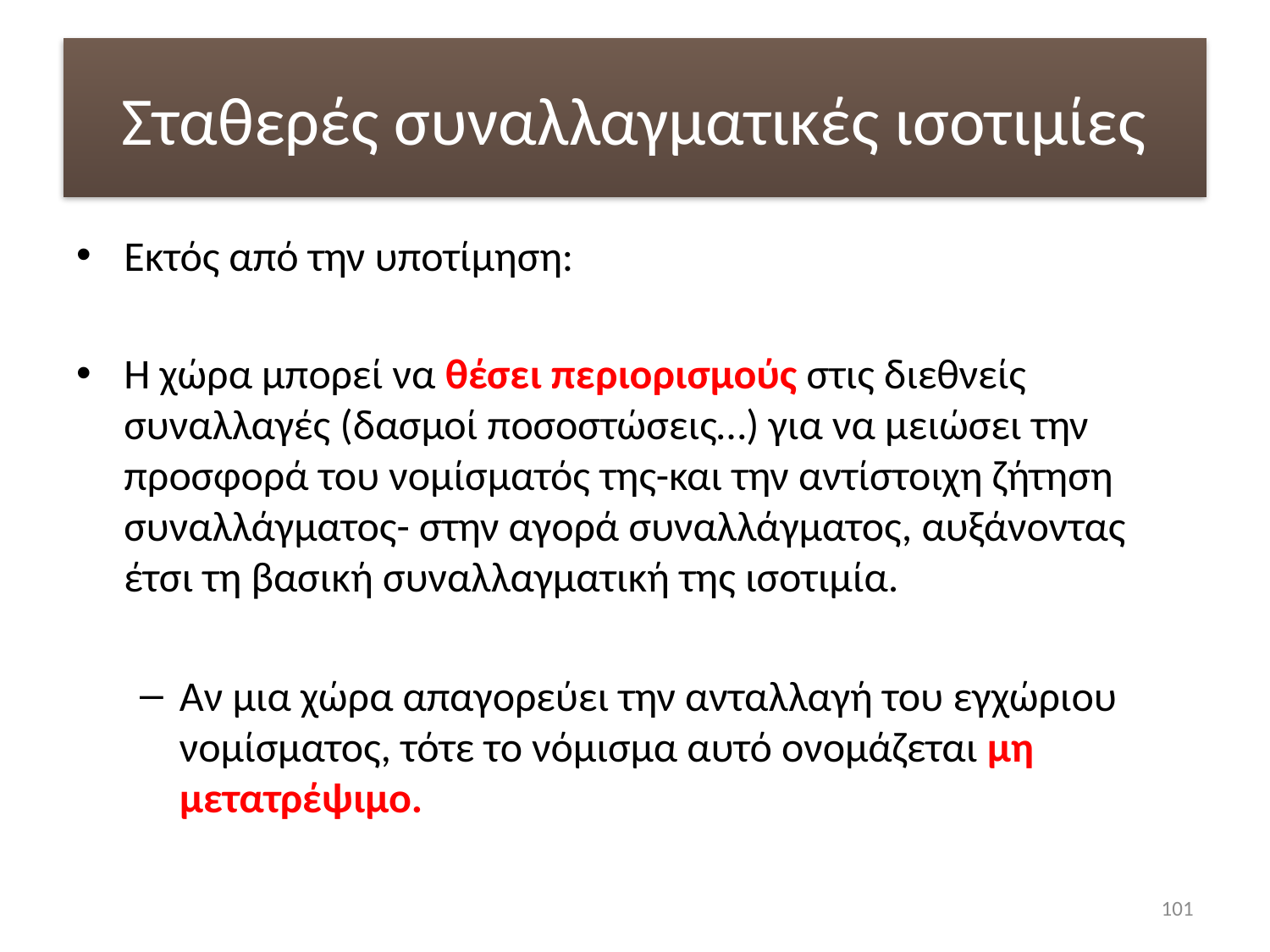

# Σταθερές συναλλαγματικές ισοτιμίες
Εκτός από την υποτίμηση:

Η χώρα μπορεί να θέσει περιορισμούς στις διεθνείς συναλλαγές (δασμοί ποσοστώσεις…) για να μειώσει την προσφορά του νομίσματός της-και την αντίστοιχη ζήτηση συναλλάγματος- στην αγορά συναλλάγματος, αυξάνοντας έτσι τη βασική συναλλαγματική της ισοτιμία.

Αν μια χώρα απαγορεύει την ανταλλαγή του εγχώριου νομίσματος, τότε το νόμισμα αυτό ονομάζεται μη μετατρέψιμο.
101